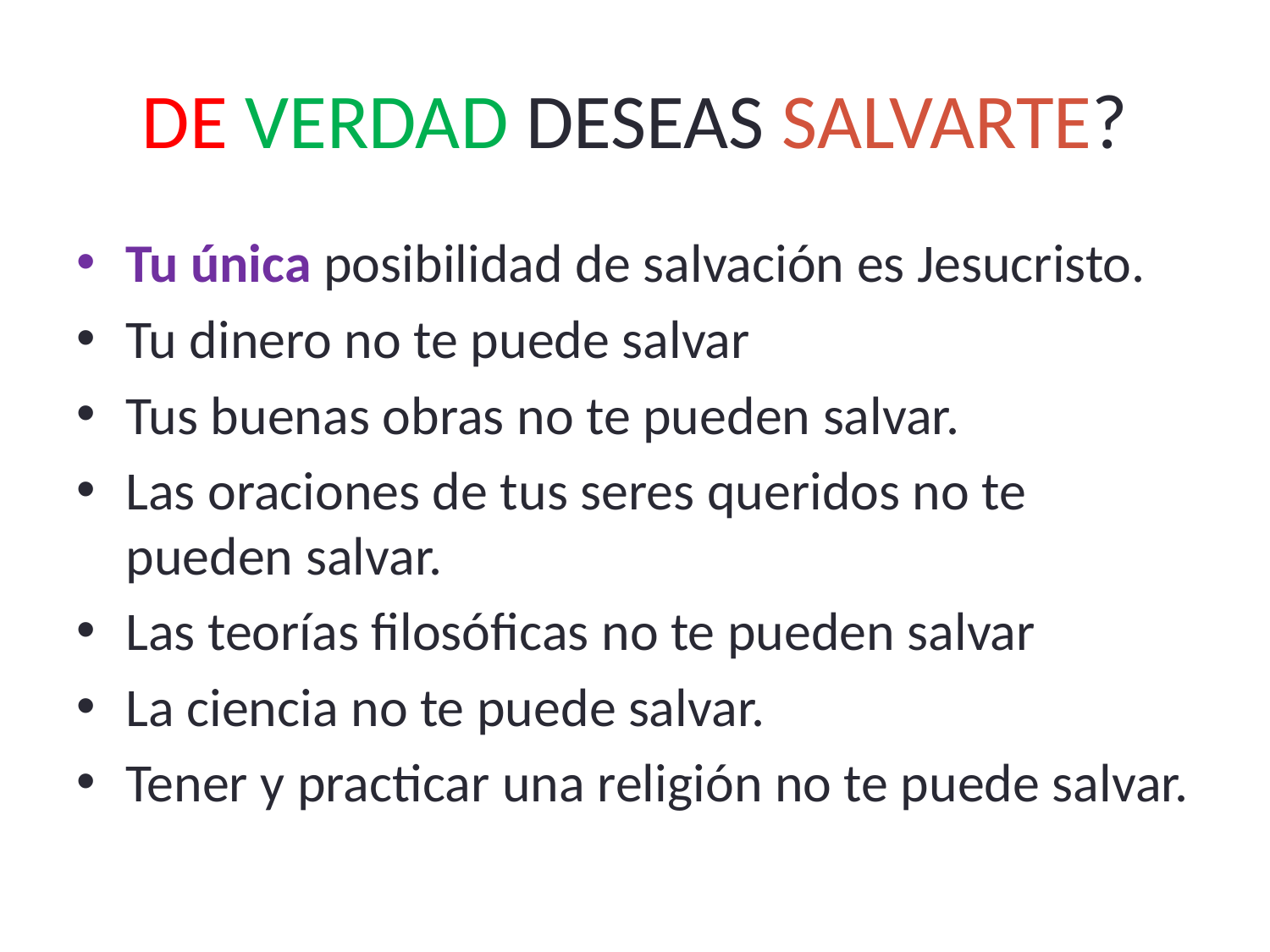

# DE VERDAD DESEAS SALVARTE?
Tu única posibilidad de salvación es Jesucristo.
Tu dinero no te puede salvar
Tus buenas obras no te pueden salvar.
Las oraciones de tus seres queridos no te pueden salvar.
Las teorías filosóficas no te pueden salvar
La ciencia no te puede salvar.
Tener y practicar una religión no te puede salvar.